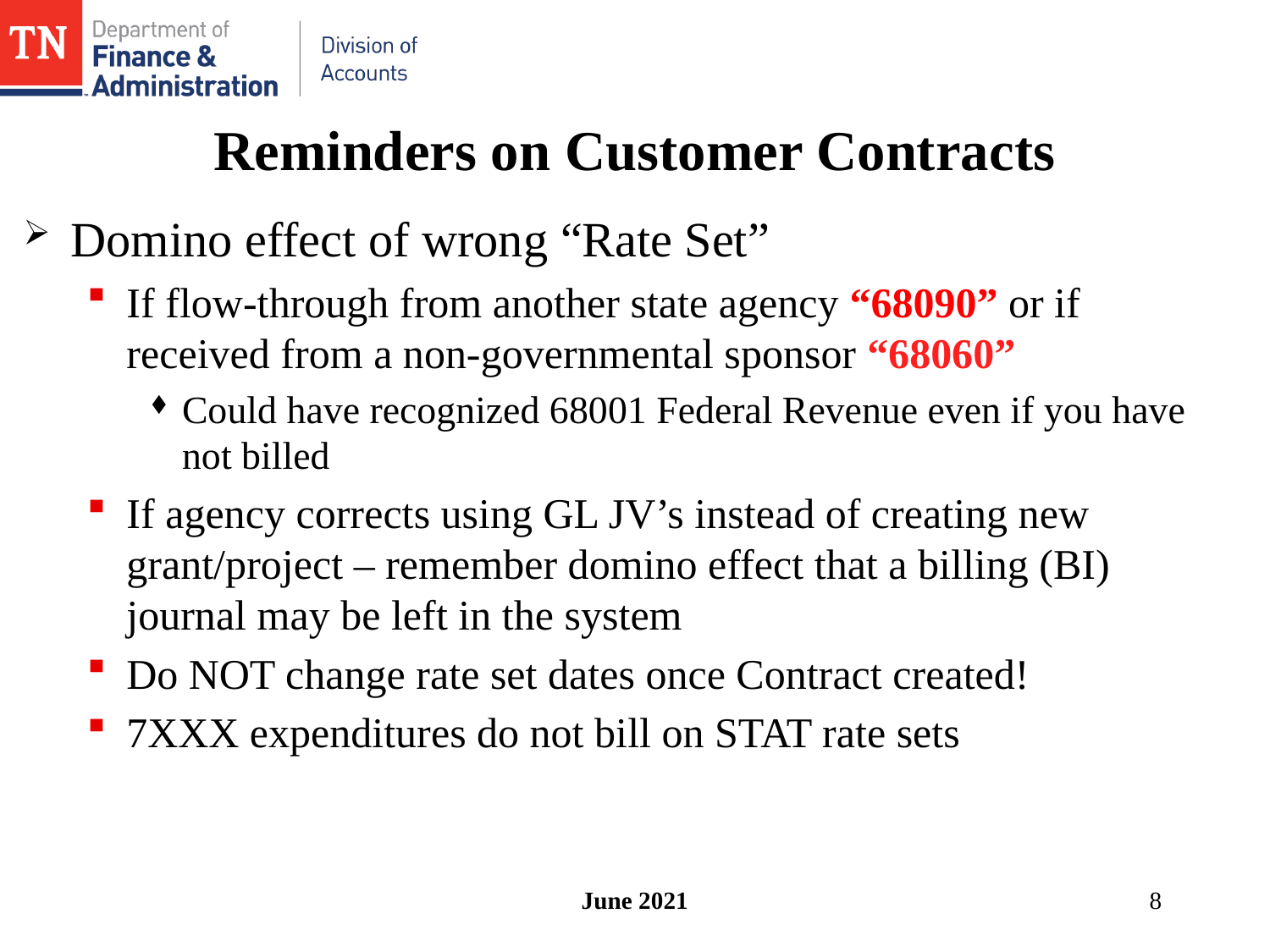

# Reminders on Customer Contracts
Domino effect of wrong “Rate Set”
If flow-through from another state agency “68090” or if received from a non-governmental sponsor “68060”
Could have recognized 68001 Federal Revenue even if you have not billed
If agency corrects using GL JV’s instead of creating new grant/project – remember domino effect that a billing (BI) journal may be left in the system
Do NOT change rate set dates once Contract created!
7XXX expenditures do not bill on STAT rate sets

June 2021
8